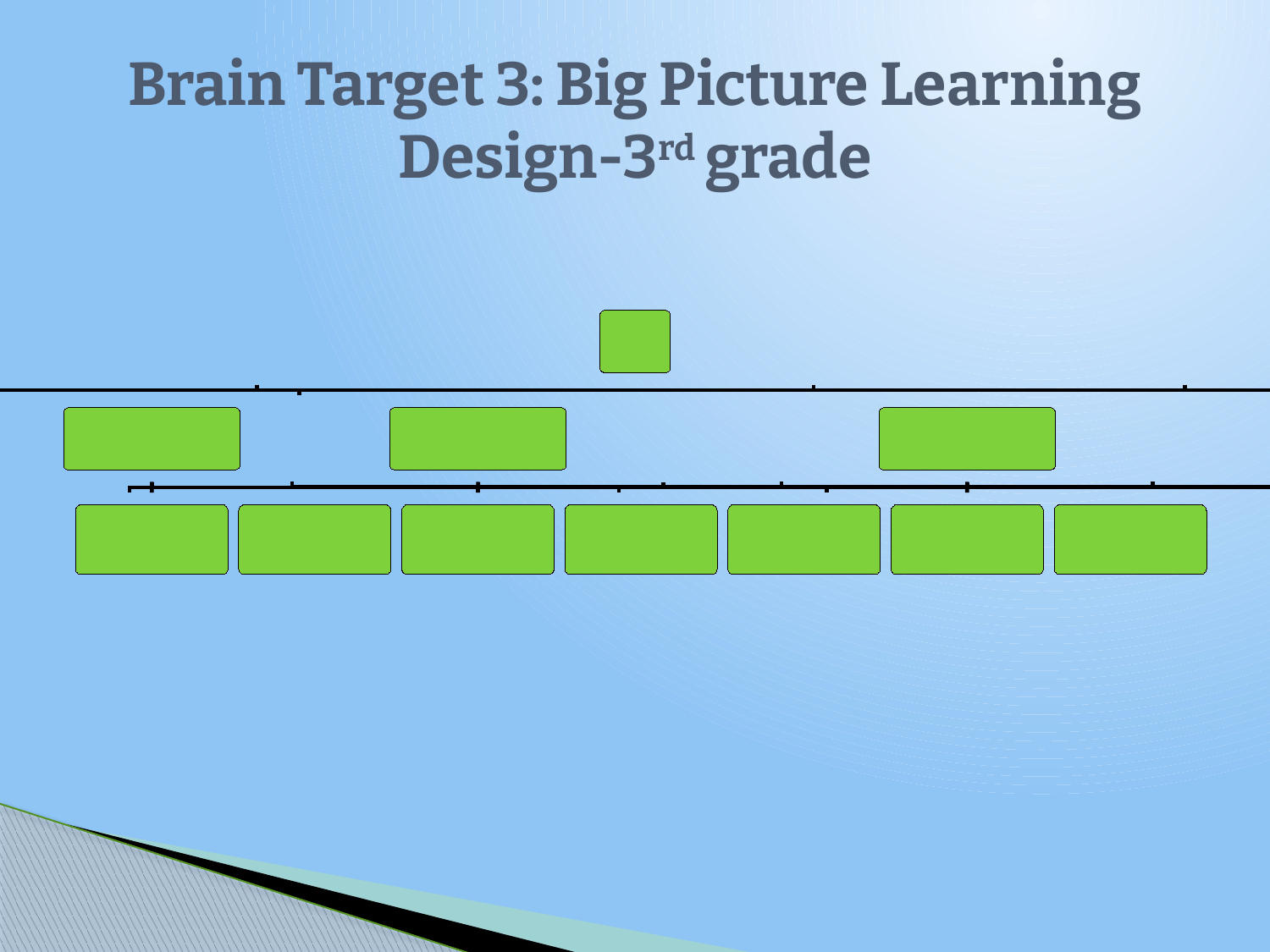

# Brain Target 3: Big Picture Learning Design-3rd grade